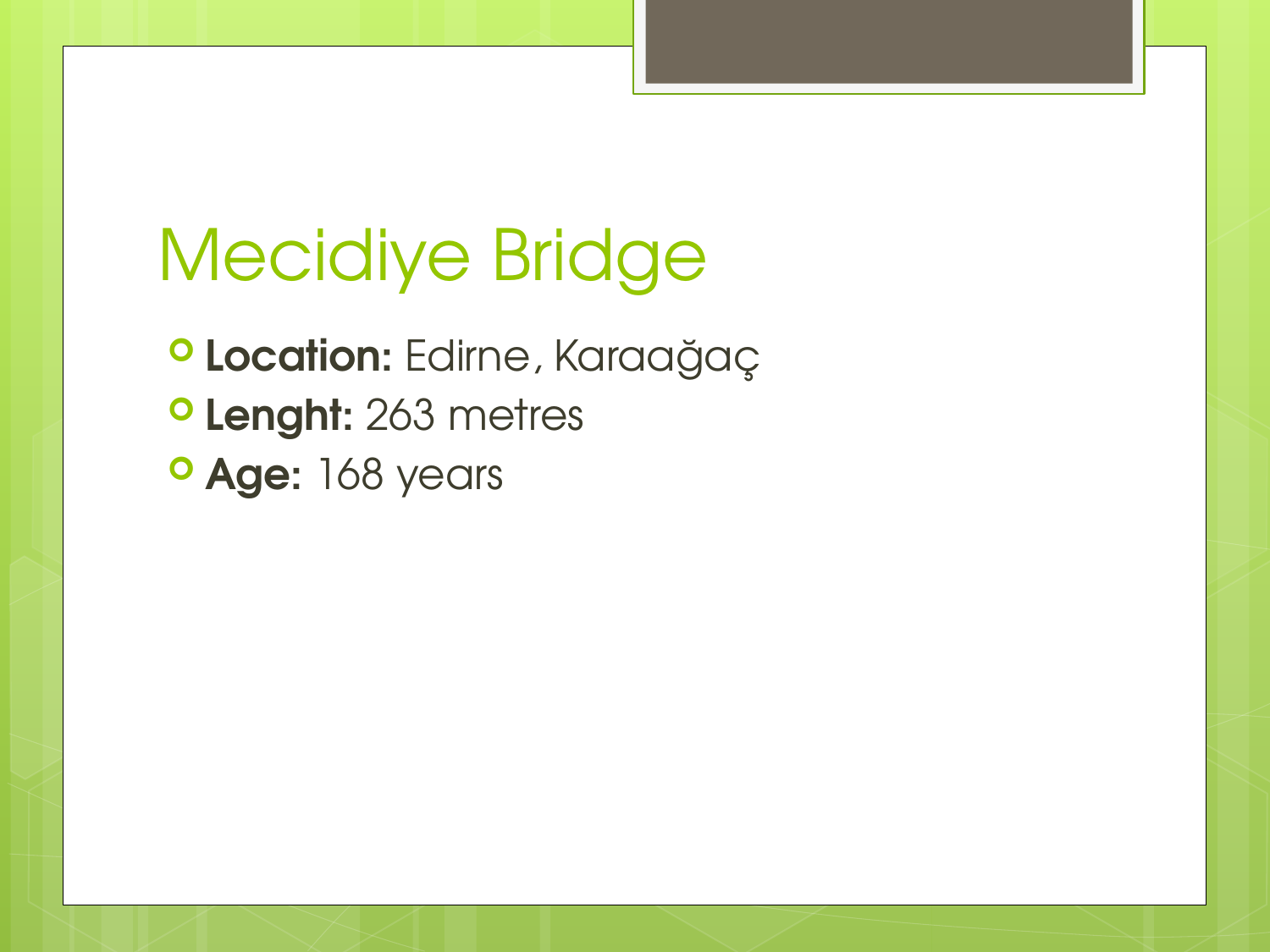

# Mecidiye Bridge
Location: Edirne, Karaağaç
Lenght: 263 metres
Age: 168 years